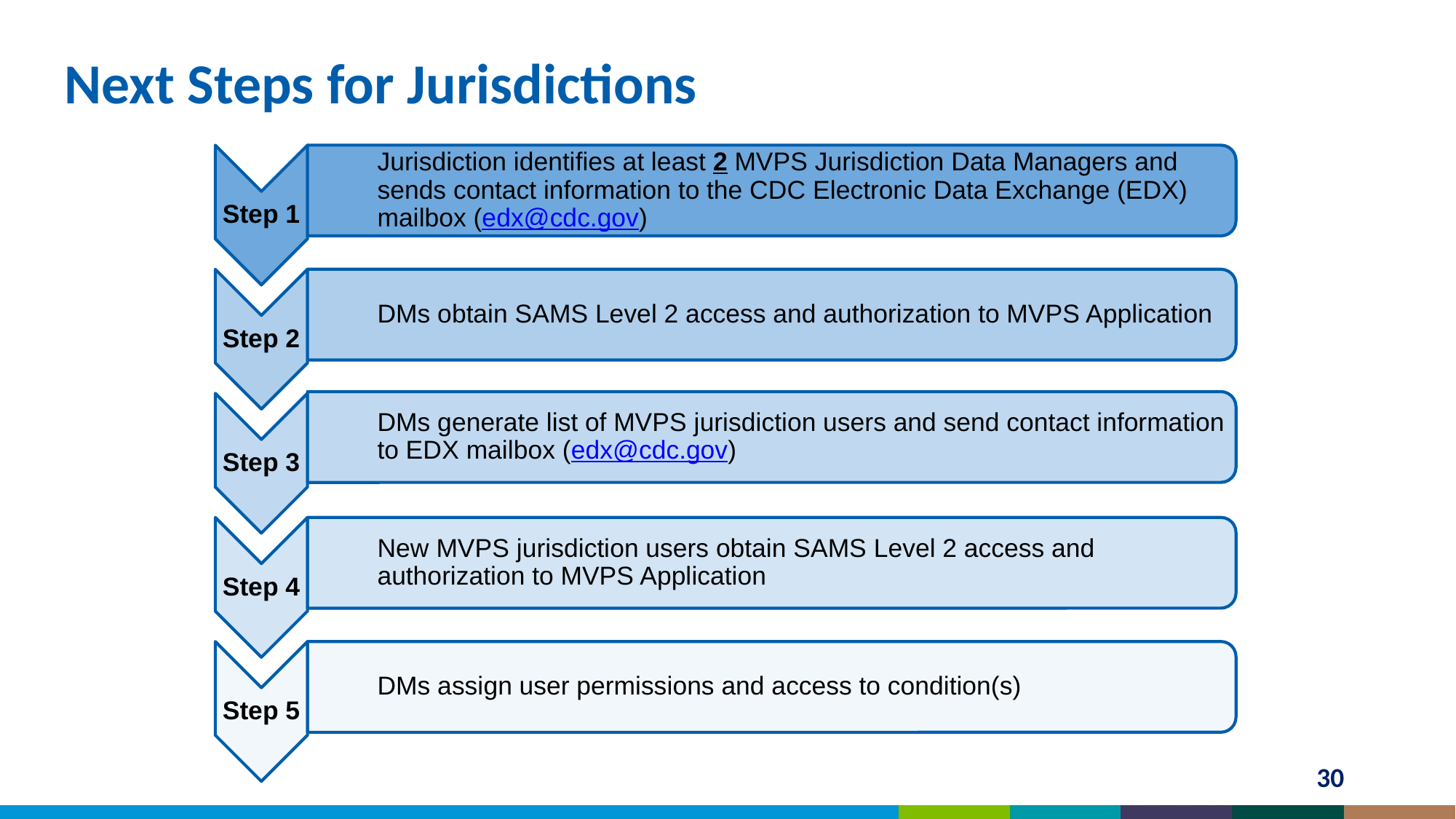

Next Steps for Jurisdictions

Jurisdiction identifies at least 2 MVPS Jurisdiction Data Managers and sends contact information to the CDC Electronic Data Exchange (EDX) mailbox (edx@cdc.gov)

Step 1

DMs obtain SAMS Level 2 access and authorization to MVPS Application

Step 2
DMs generate list of MVPS jurisdiction users and send contact information to EDX mailbox (edx@cdc.gov)

Step 3
New MVPS jurisdiction users obtain SAMS Level 2 access and authorization to MVPS Application

Step 4
DMs assign user permissions and access to condition(s)

Step 5